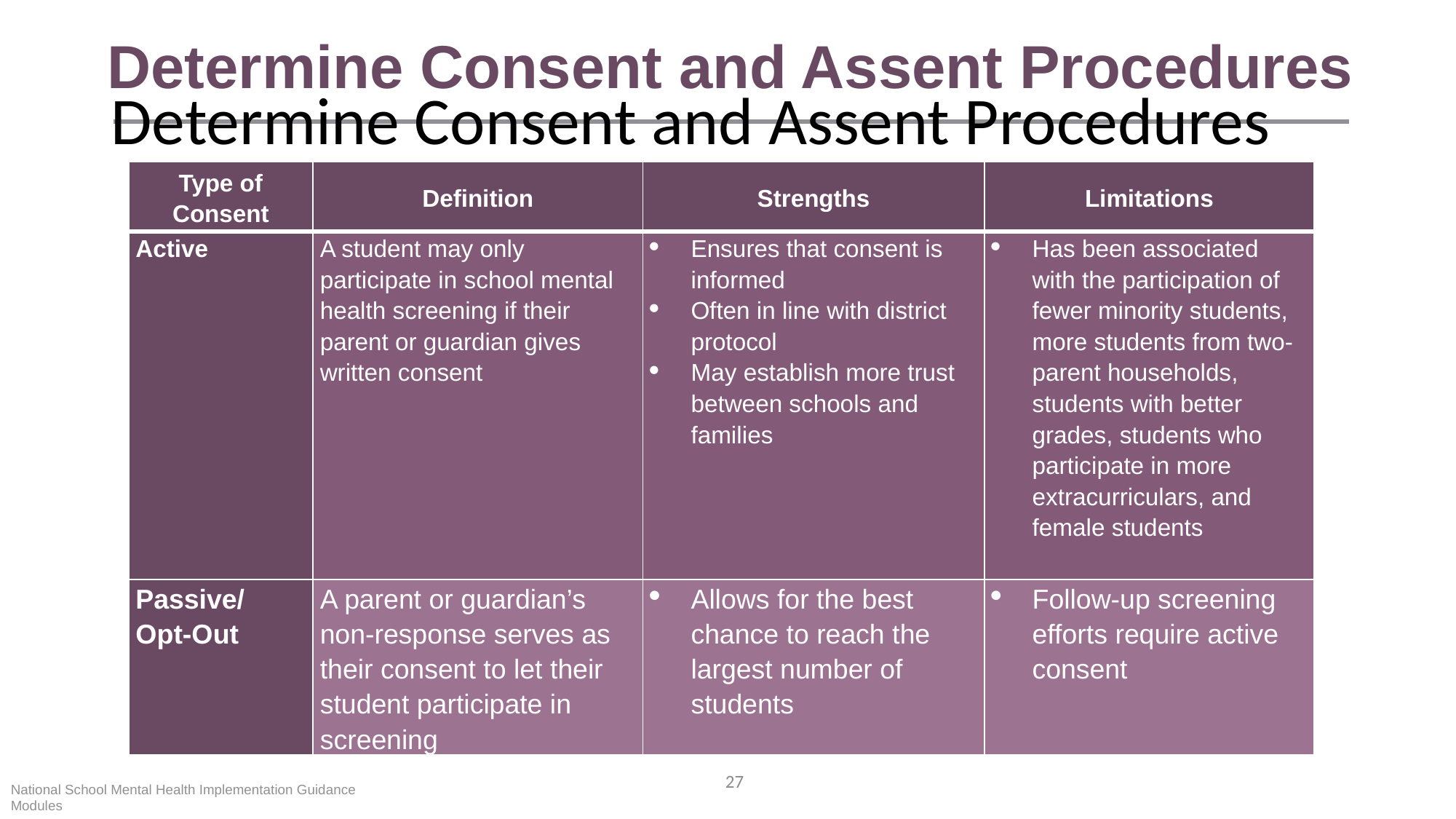

Determine Consent and Assent Procedures
Determine Consent and Assent Procedures
| Type of Consent | Definition | Strengths | Limitations |
| --- | --- | --- | --- |
| Active | A student may only participate in school mental health screening if their parent or guardian gives written consent | Ensures that consent is informed Often in line with district protocol May establish more trust between schools and families | Has been associated with the participation of fewer minority students, more students from two-parent households, students with better grades, students who participate in more extracurriculars, and female students |
| Passive/ Opt-Out | A parent or guardian’s non-response serves as their consent to let their student participate in screening | Allows for the best chance to reach the largest number of students | Follow-up screening efforts require active consent |
National School Mental Health Implementation Guidance Modules